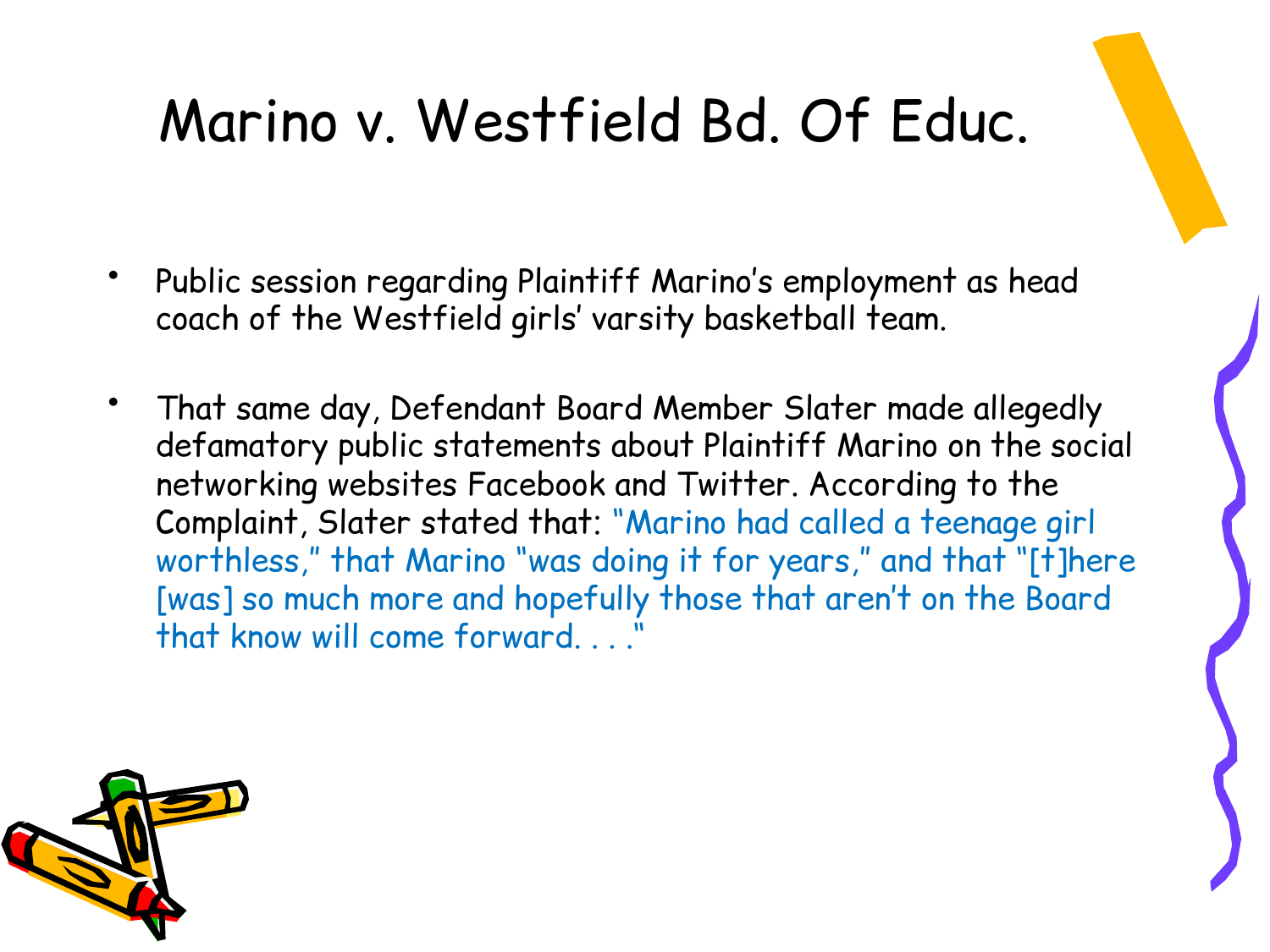

# Marino v. Westfield Bd. Of Educ.
Public session regarding Plaintiff Marino’s employment as head coach of the Westfield girls’ varsity basketball team.

That same day, Defendant Board Member Slater made allegedly defamatory public statements about Plaintiff Marino on the social networking websites Facebook and Twitter. According to the Complaint, Slater stated that: “Marino had called a teenage girl worthless,” that Marino “was doing it for years,” and that “[t]here [was] so much more and hopefully those that aren’t on the Board that know will come forward. . . .“